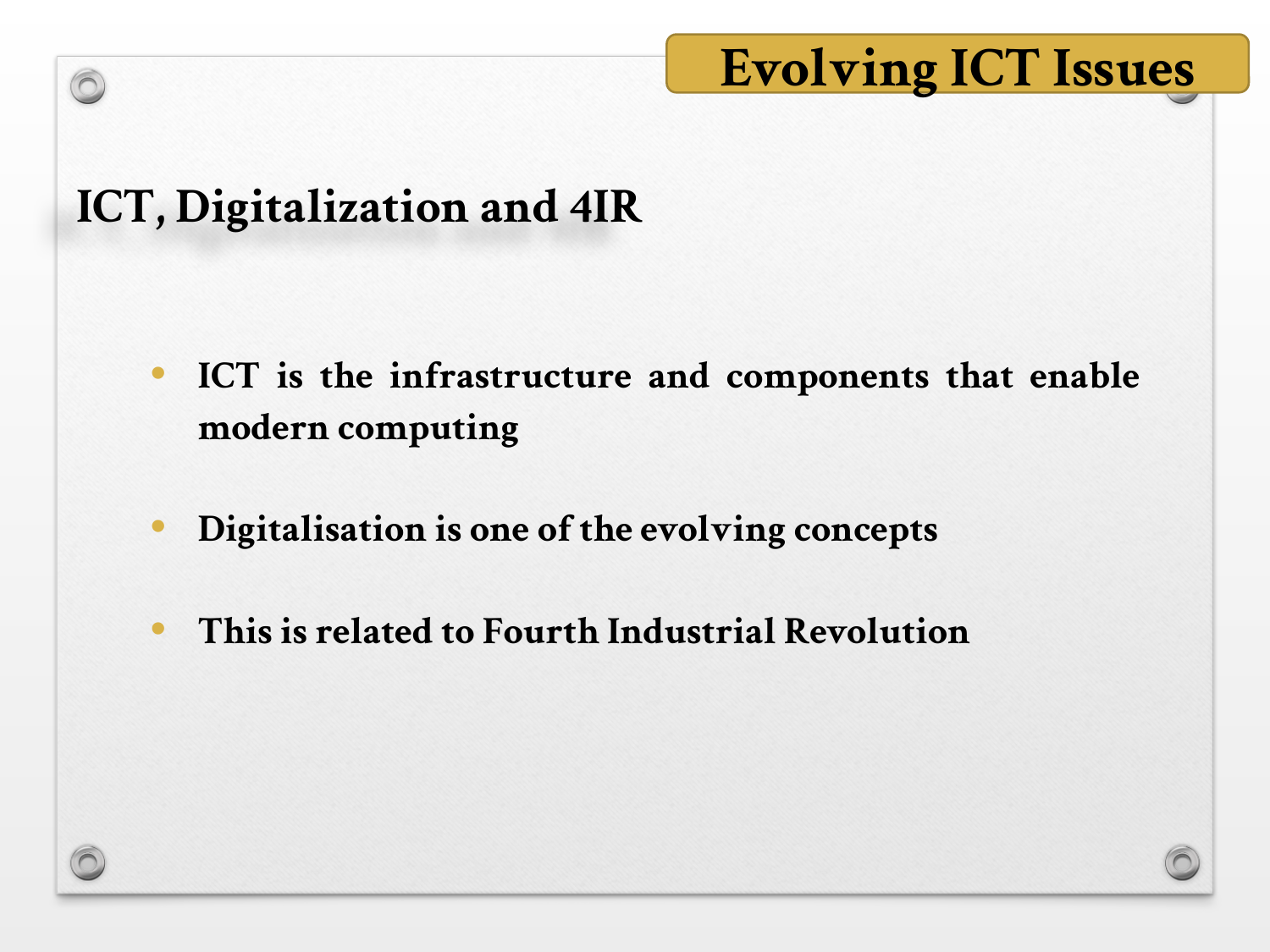

Evolving ICT Issues
ICT, Digitalization and 4IR

ICT is the infrastructure and components that enable modern computing

Digitalisation is one of the evolving concepts

This is related to Fourth Industrial Revolution